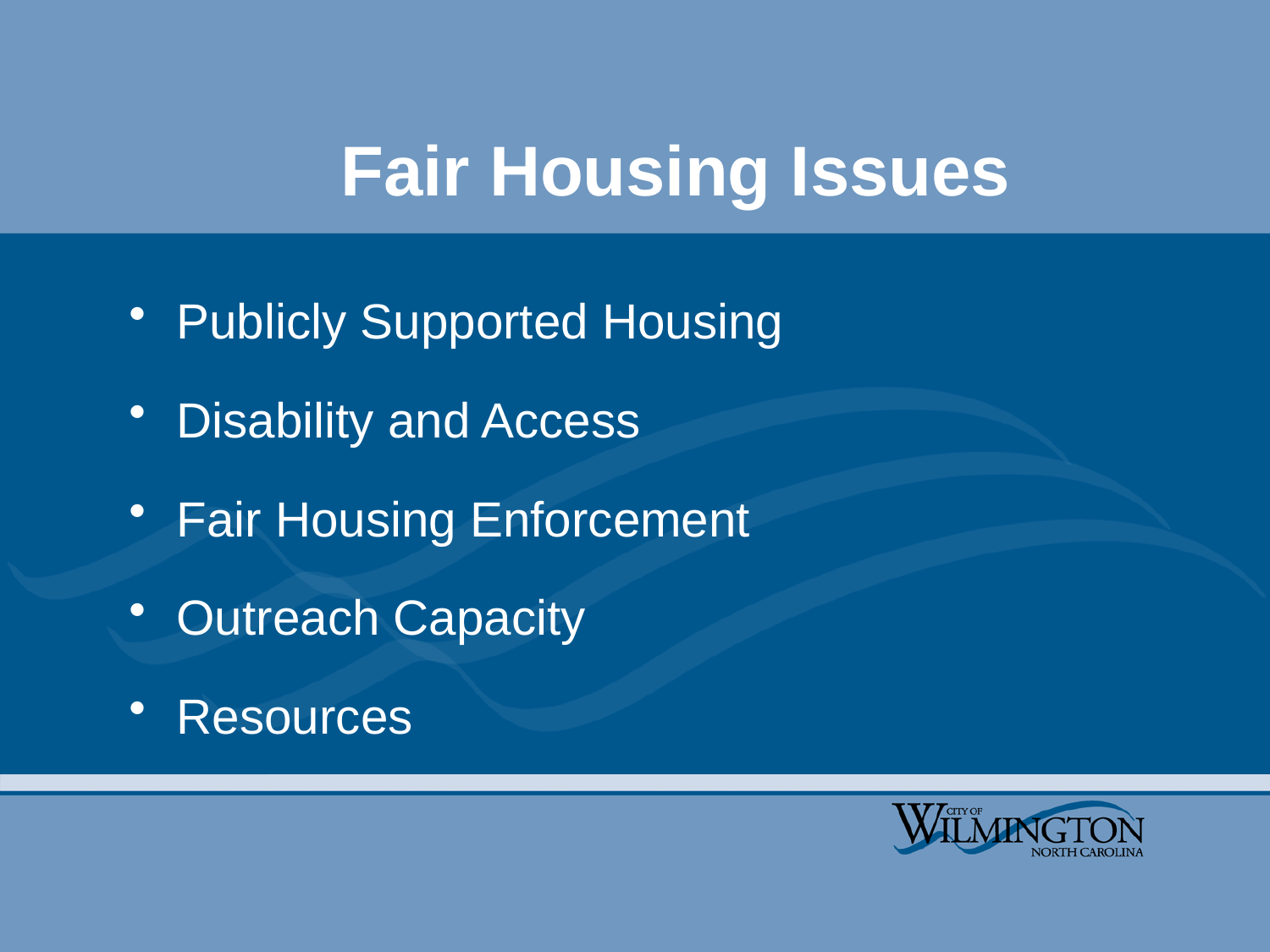

# Fair Housing Issues
Publicly Supported Housing
Disability and Access
Fair Housing Enforcement
Outreach Capacity
Resources